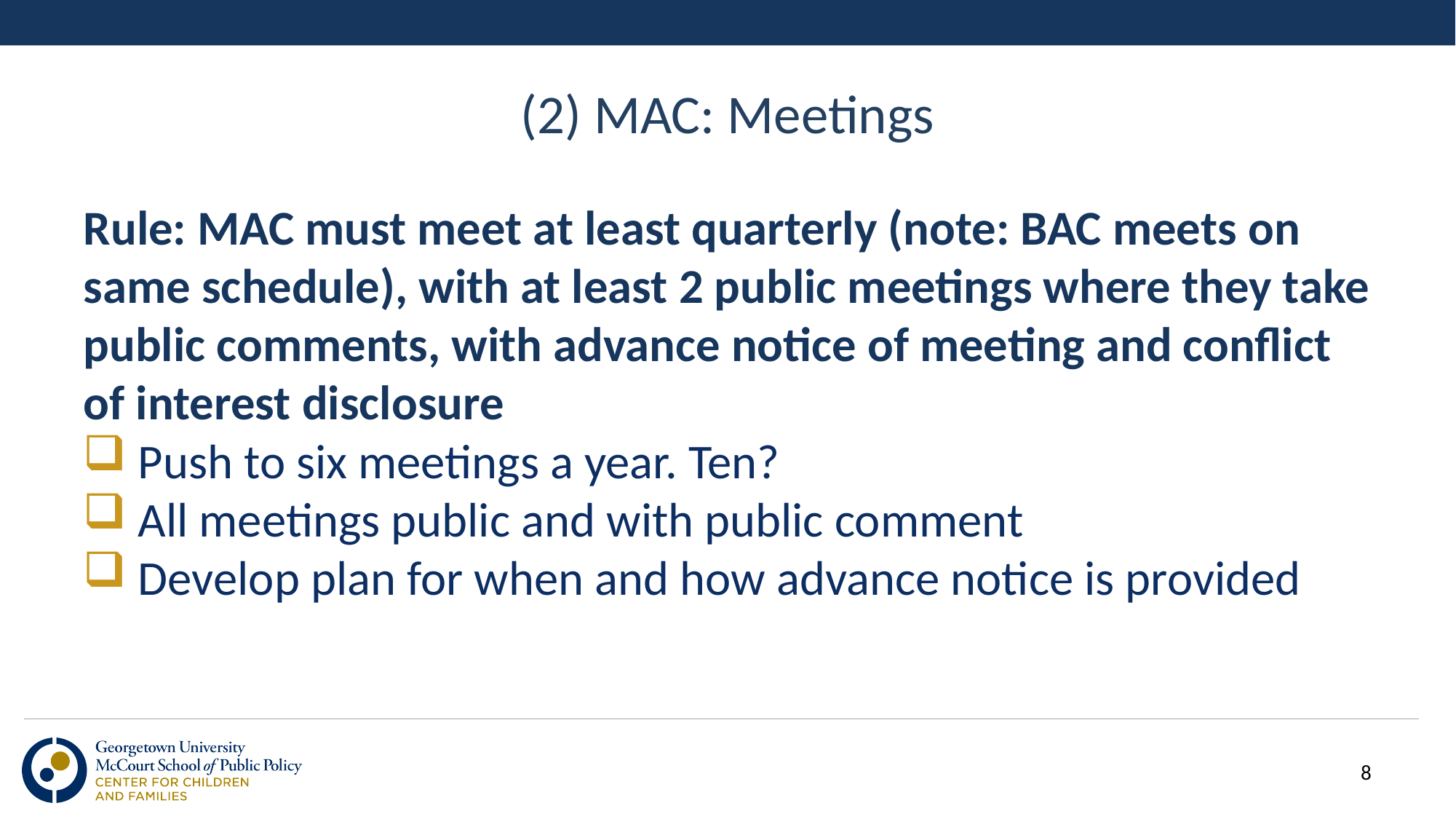

# (2) MAC: Meetings
Rule: MAC must meet at least quarterly (note: BAC meets on same schedule), with at least 2 public meetings where they take public comments, with advance notice of meeting and conflict of interest disclosure
Push to six meetings a year. Ten?
All meetings public and with public comment
Develop plan for when and how advance notice is provided
8